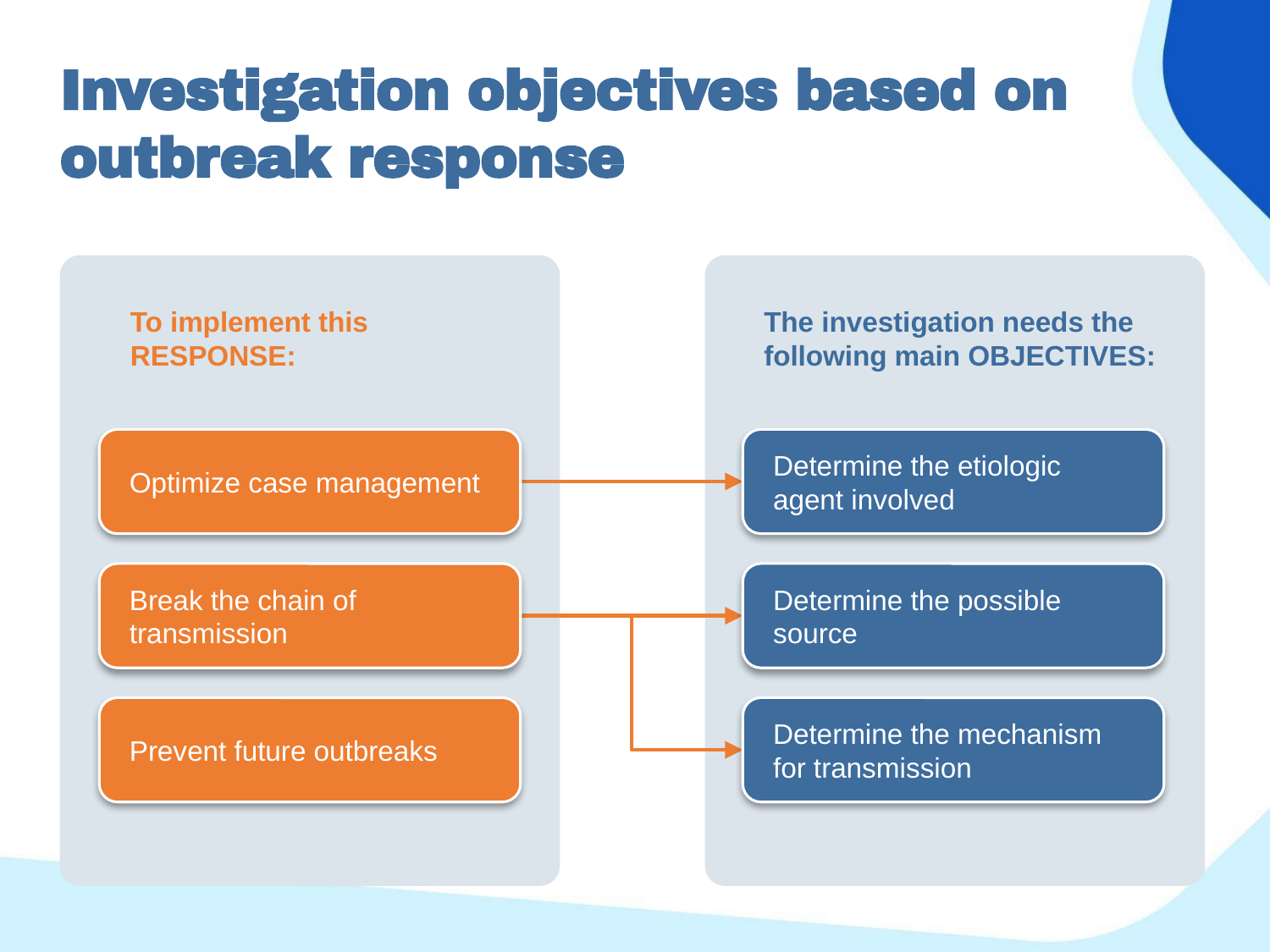

Investigation objectives based on outbreak response

To implement this
RESPONSE:
The investigation needs the following main OBJECTIVES:
Optimize case management
Determine the etiologic agent involved
Break the chain of transmission
Determine the possible source
Prevent future outbreaks
Determine the mechanism for transmission